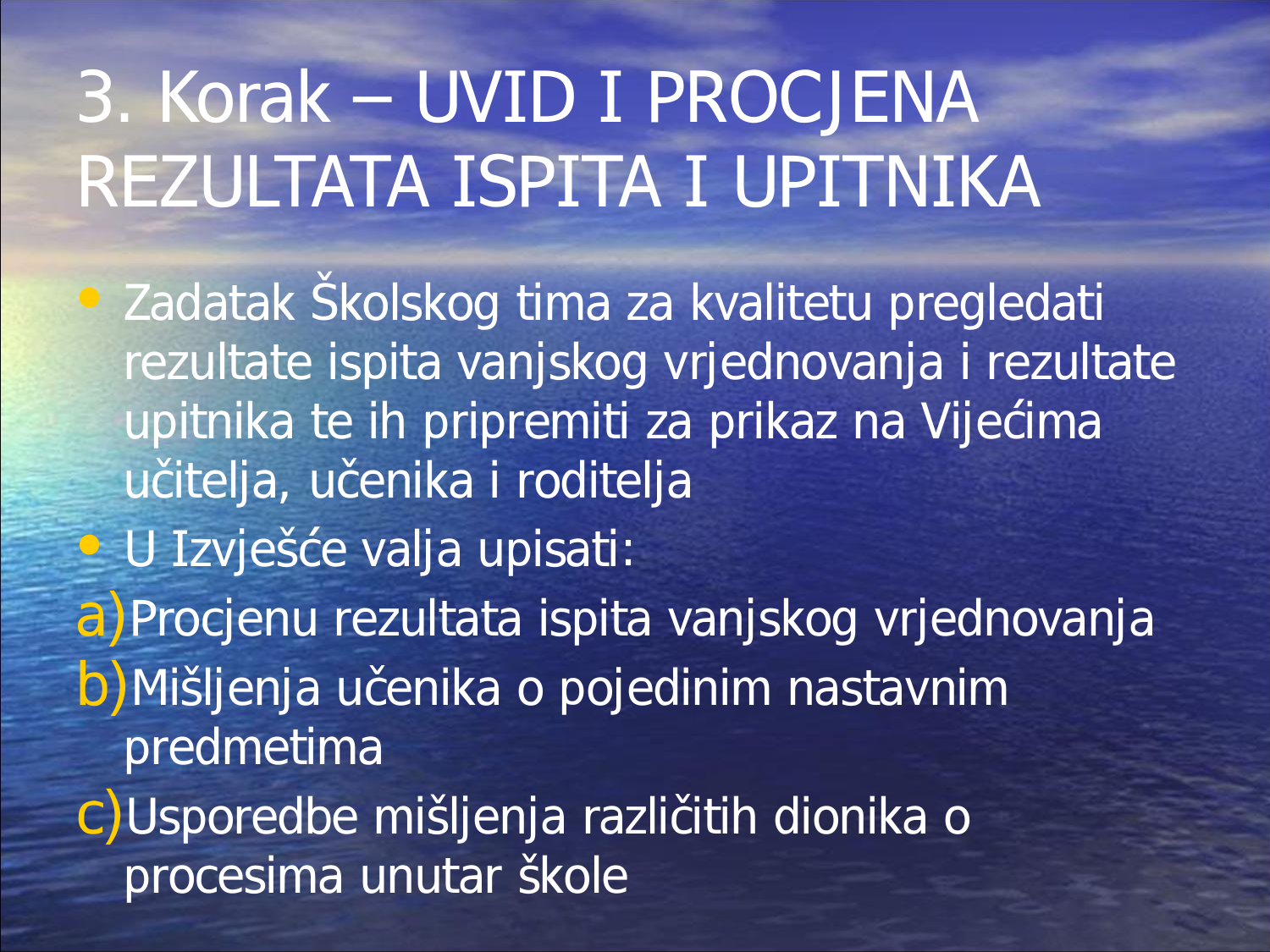

# 3. Korak – UVID I PROCJENA REZULTATA ISPITA I UPITNIKA
Zadatak Školskog tima za kvalitetu pregledati rezultate ispita vanjskog vrjednovanja i rezultate upitnika te ih pripremiti za prikaz na Vijećima učitelja, učenika i roditelja
U Izvješće valja upisati:
Procjenu rezultata ispita vanjskog vrjednovanja
Mišljenja učenika o pojedinim nastavnim predmetima
Usporedbe mišljenja različitih dionika o procesima unutar škole